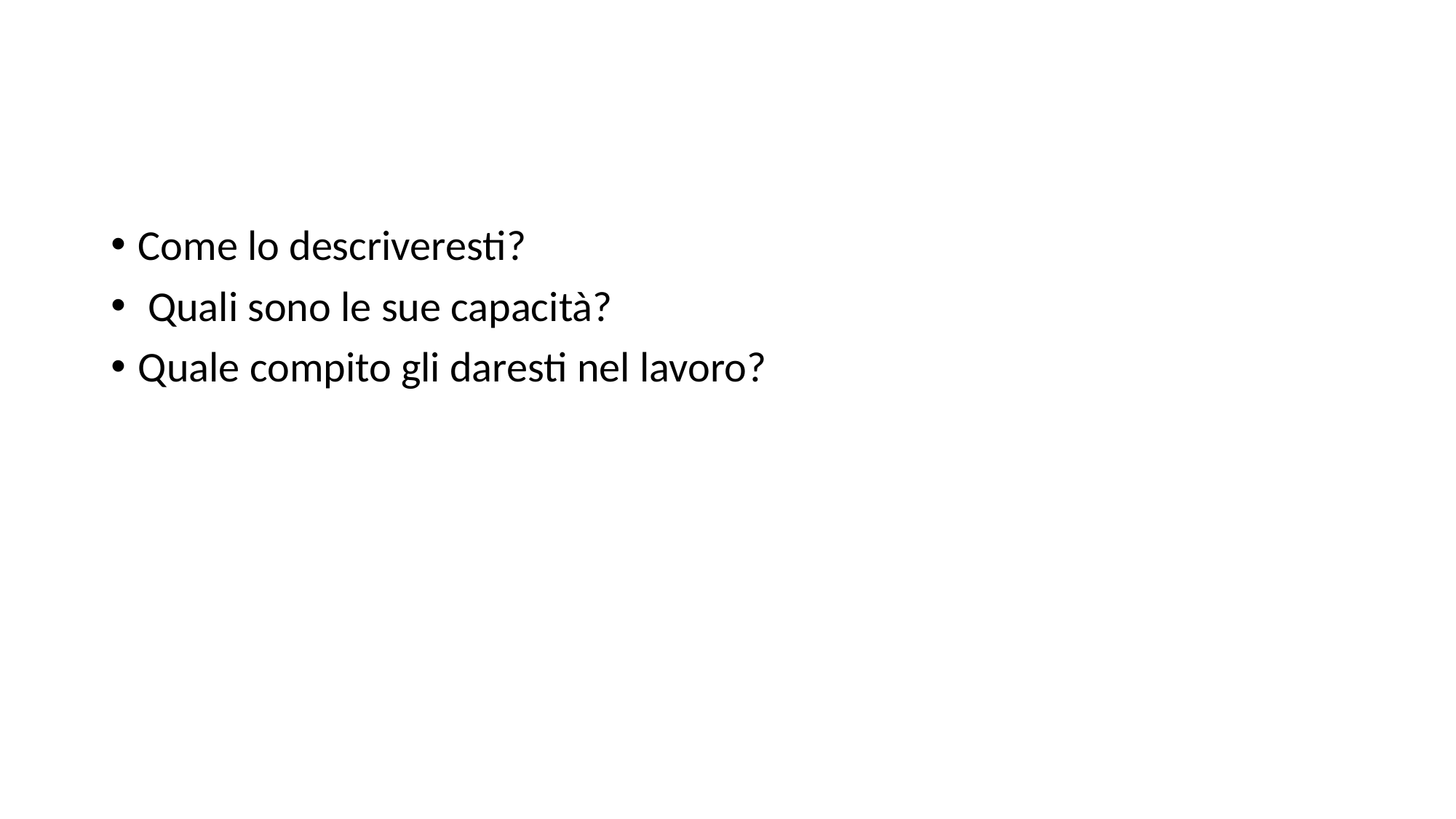

#
Come lo descriveresti?
 Quali sono le sue capacità?
Quale compito gli daresti nel lavoro?